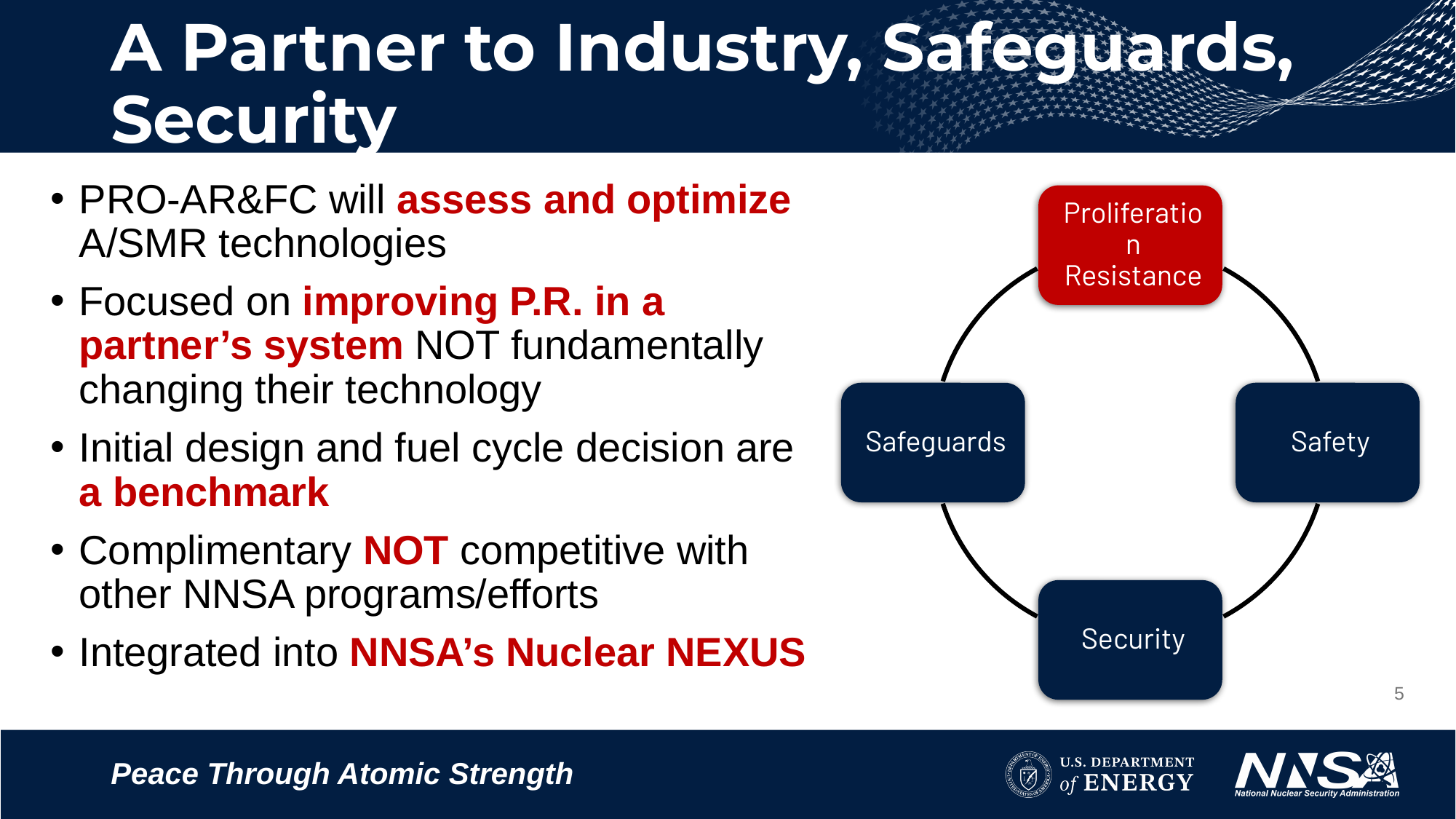

# A Partner to Industry, Safeguards, Security
PRO-AR&FC will assess and optimize A/SMR technologies
Focused on improving P.R. in a partner’s system NOT fundamentally changing their technology
Initial design and fuel cycle decision are a benchmark
Complimentary NOT competitive with other NNSA programs/efforts
Integrated into NNSA’s Nuclear NEXUS
Proliferation Resistance
Safety
Security
Safeguards
5